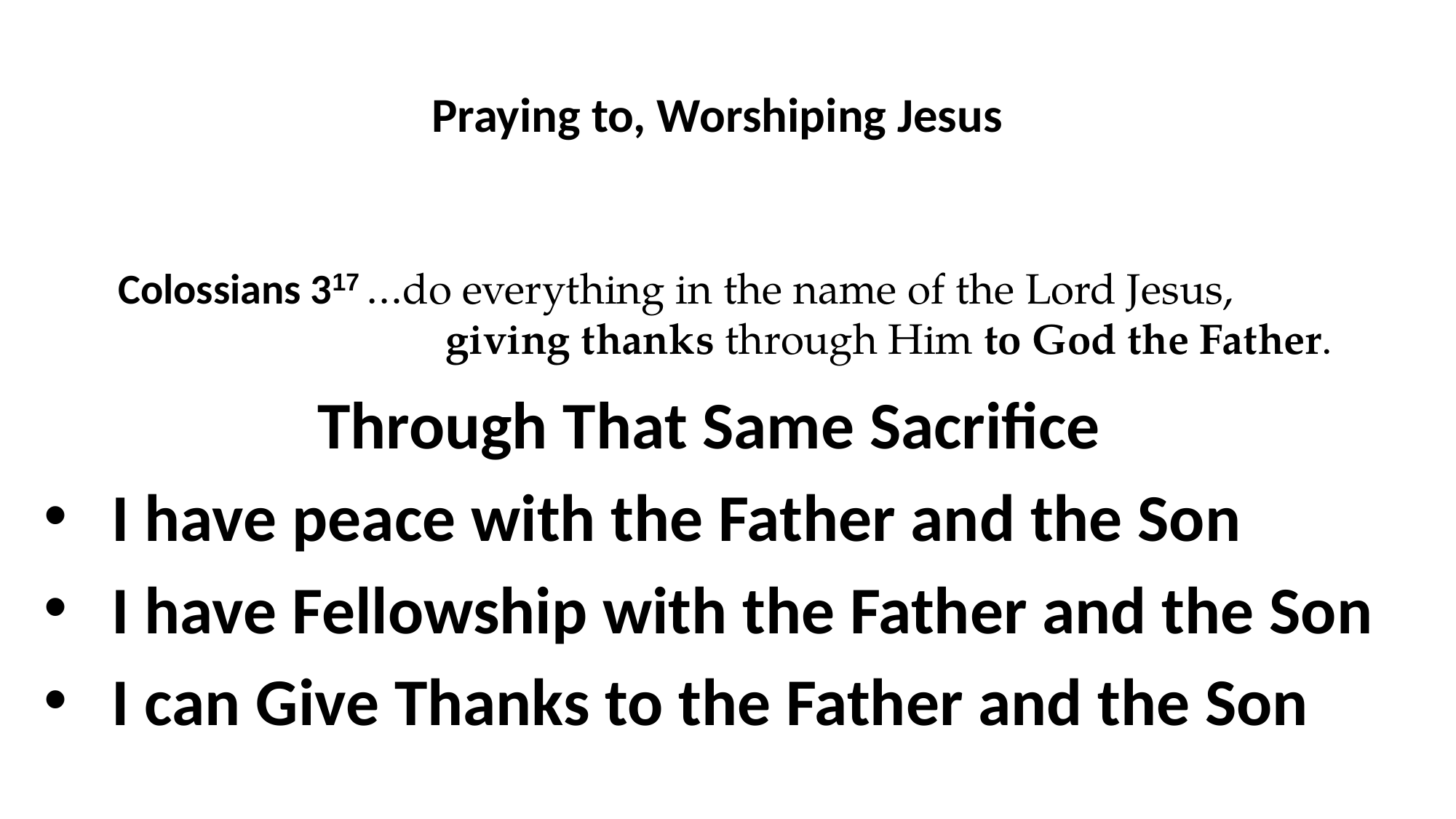

Praying to, Worshiping Jesus

Colossians 317 …do everything in the name of the Lord Jesus,
			giving thanks through Him to God the Father.
Through That Same Sacrifice
I have peace with the Father and the Son
I have Fellowship with the Father and the Son
I can Give Thanks to the Father and the Son